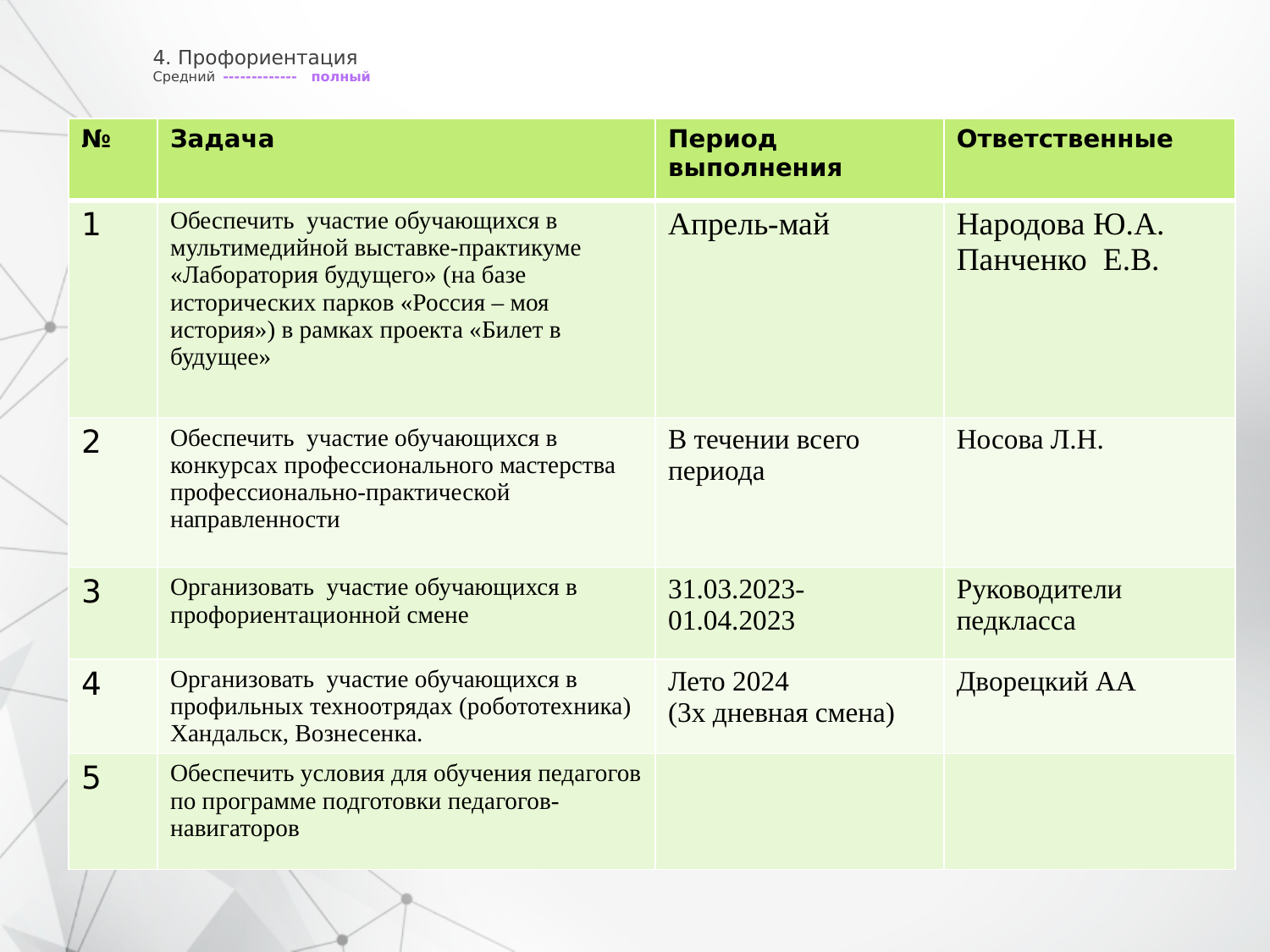

# 4. Профориентация Средний  -------------   полный
| № | Задача | Период выполнения | Ответственные |
| --- | --- | --- | --- |
| 1 | Обеспечить участие обучающихся в мультимедийной выставке-практикуме «Лаборатория будущего» (на базе исторических парков «Россия – моя история») в рамках проекта «Билет в будущее» | Апрель-май | Народова Ю.А. Панченко Е.В. |
| 2 | Обеспечить участие обучающихся в конкурсах профессионального мастерства профессионально-практической направленности | В течении всего периода | Носова Л.Н. |
| 3 | Организовать участие обучающихся в профориентационной смене | 31.03.2023- 01.04.2023 | Руководители педкласса |
| 4 | Организовать участие обучающихся в профильных техноотрядах (робототехника) Хандальск, Вознесенка. | Лето 2024 (3х дневная смена) | Дворецкий АА |
| 5 | Обеспечить условия для обучения педагогов по программе подготовки педагогов-навигаторов |  |  |